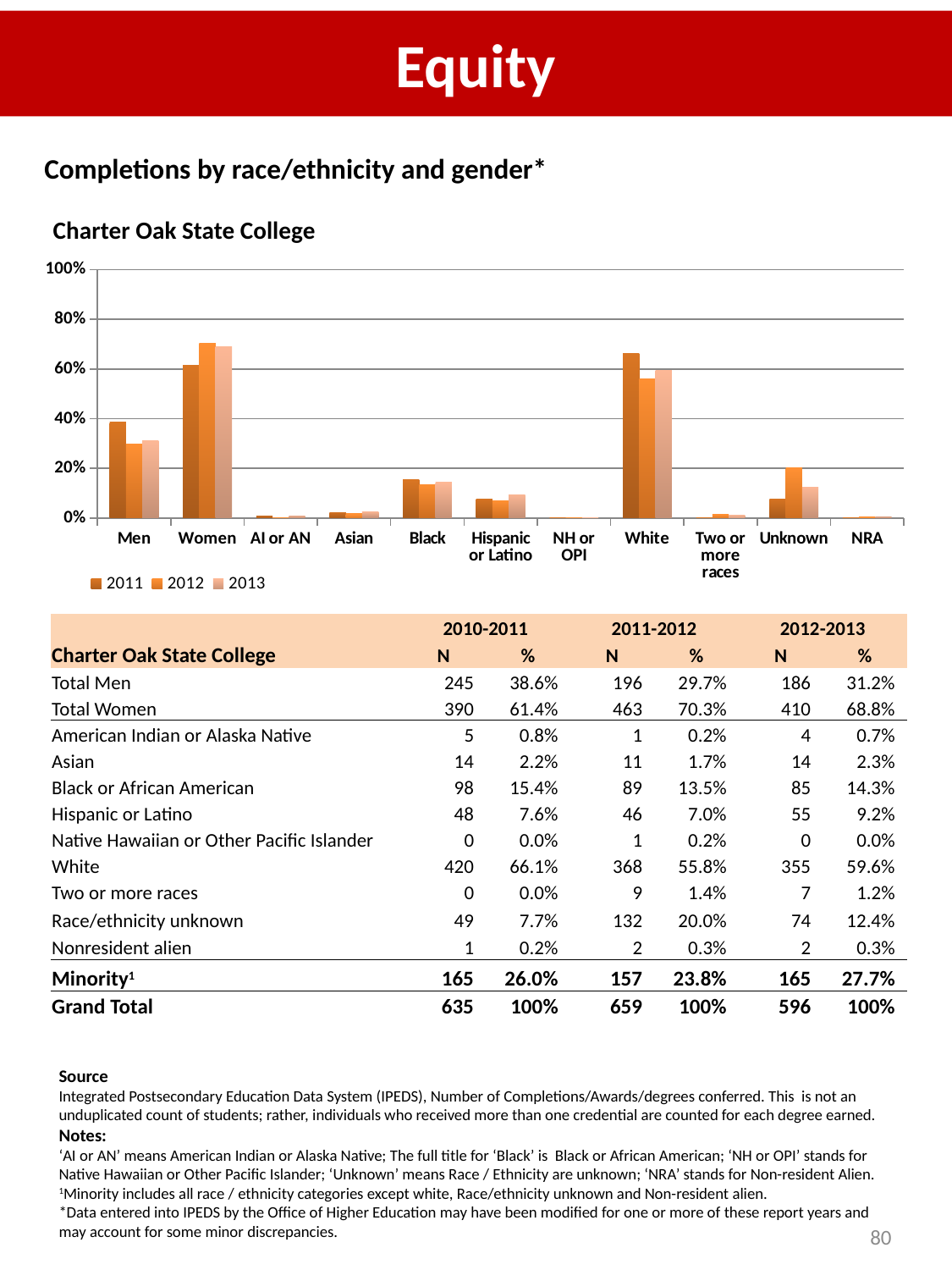

# Equity
Completions by race/ethnicity and gender*
Charter Oak State College

### Chart

| Category | 2011 | 2012 | 2013 |
|---|---|---|---|
| Men | 0.3858267716535433 | 0.29742033383915023 | 0.31208053691275167 |
| Women | 0.6141732283464567 | 0.7025796661608498 | 0.6879194630872483 |
| AI or AN | 0.007874015748031496 | 0.0015174506828528073 | 0.006711409395973154 |
| Asian | 0.02204724409448819 | 0.01669195751138088 | 0.02348993288590604 |
| Black | 0.15433070866141732 | 0.13505311077389984 | 0.14261744966442952 |
| Hispanic or Latino | 0.07559055118110236 | 0.06980273141122914 | 0.09228187919463088 |
| NH or OPI | 0.0 | 0.0015174506828528073 | 0.0 |
| White | 0.6614173228346457 | 0.5584218512898331 | 0.5956375838926175 |
| Two or more races | 0.0 | 0.013657056145675266 | 0.01174496644295302 |
| Unknown | 0.07716535433070866 | 0.20030349013657056 | 0.12416107382550336 |
| NRA | 0.0015748031496062992 | 0.0030349013657056147 | 0.003355704697986577 |
|  | 2010-2011 |  | 2011-2012 |  | 2012-2013 |  |
| --- | --- | --- | --- | --- | --- | --- |
| Charter Oak State College | N | % | N | % | N | % |
| Total Men | 245 | 38.6% | 196 | 29.7% | 186 | 31.2% |
| Total Women | 390 | 61.4% | 463 | 70.3% | 410 | 68.8% |
| American Indian or Alaska Native | 5 | 0.8% | 1 | 0.2% | 4 | 0.7% |
| Asian | 14 | 2.2% | 11 | 1.7% | 14 | 2.3% |
| Black or African American | 98 | 15.4% | 89 | 13.5% | 85 | 14.3% |
| Hispanic or Latino | 48 | 7.6% | 46 | 7.0% | 55 | 9.2% |
| Native Hawaiian or Other Pacific Islander | 0 | 0.0% | 1 | 0.2% | 0 | 0.0% |
| White | 420 | 66.1% | 368 | 55.8% | 355 | 59.6% |
| Two or more races | 0 | 0.0% | 9 | 1.4% | 7 | 1.2% |
| Race/ethnicity unknown | 49 | 7.7% | 132 | 20.0% | 74 | 12.4% |
| Nonresident alien | 1 | 0.2% | 2 | 0.3% | 2 | 0.3% |
| Minority1 | 165 | 26.0% | 157 | 23.8% | 165 | 27.7% |
| Grand Total | 635 | 100% | 659 | 100% | 596 | 100% |
Source
Integrated Postsecondary Education Data System (IPEDS), Number of Completions/Awards/degrees conferred. This  is not an unduplicated count of students; rather, individuals who received more than one credential are counted for each degree earned.
Notes:
‘AI or AN’ means American Indian or Alaska Native; The full title for ‘Black’ is  Black or African American; ‘NH or OPI’ stands for Native Hawaiian or Other Pacific Islander; ‘Unknown’ means Race / Ethnicity are unknown; ‘NRA’ stands for Non-resident Alien.
1Minority includes all race / ethnicity categories except white, Race/ethnicity unknown and Non-resident alien.
*Data entered into IPEDS by the Office of Higher Education may have been modified for one or more of these report years and may account for some minor discrepancies.

80